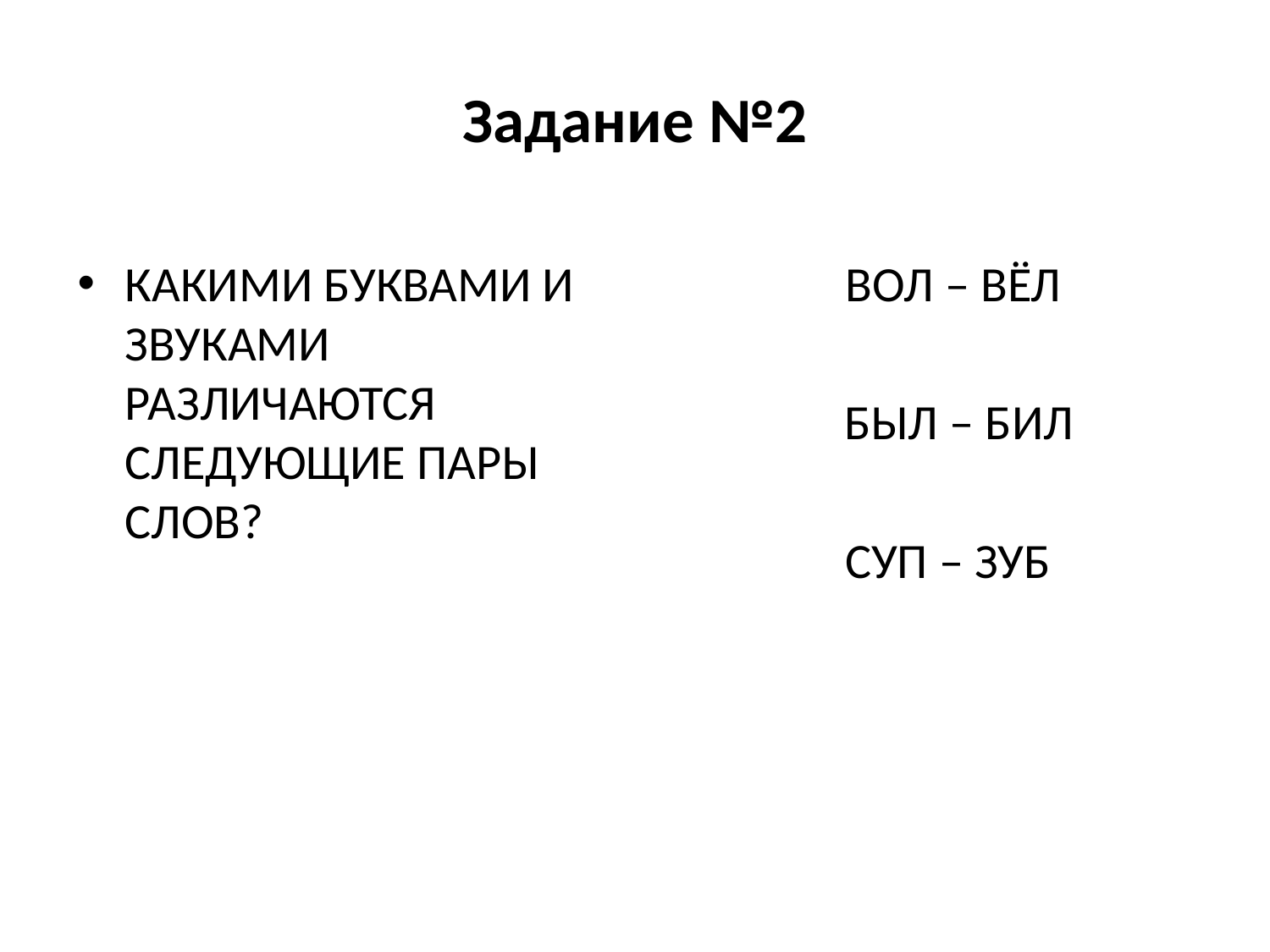

# Задание №2
КАКИМИ БУКВАМИ И ЗВУКАМИ РАЗЛИЧАЮТСЯ СЛЕДУЮЩИЕ ПАРЫ СЛОВ?
     ВОЛ – ВЁЛ

      БЫЛ – БИЛ

    СУП – ЗУБ